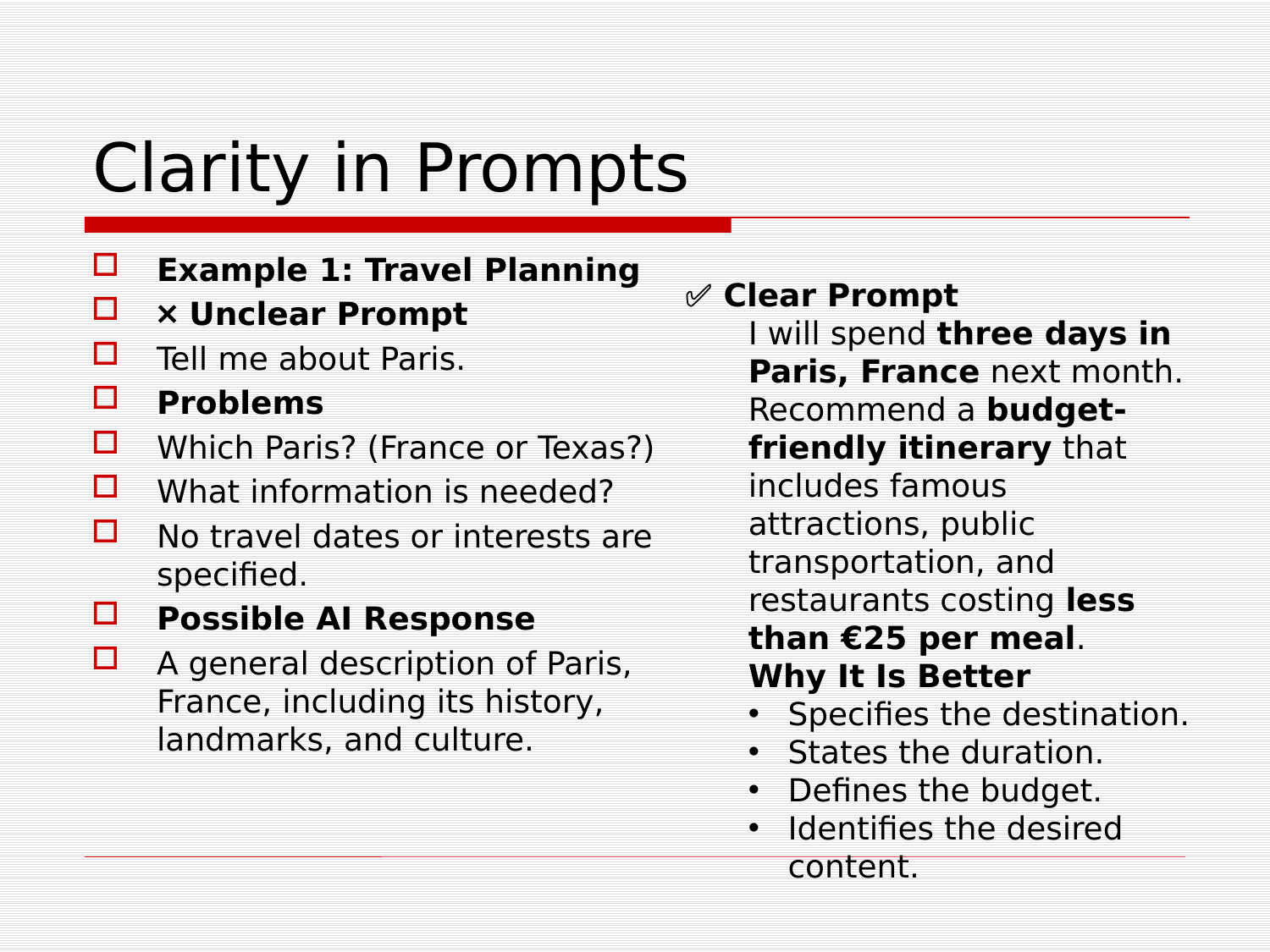

# Clarity in Prompts

✅ Clear Prompt
I will spend three days in Paris, France next month. Recommend a budget-friendly itinerary that includes famous attractions, public transportation, and restaurants costing less than €25 per meal.
Why It Is Better
Specifies the destination.
States the duration.
Defines the budget.
Identifies the desired content.
Example 1: Travel Planning
❌ Unclear Prompt
Tell me about Paris.
Problems
Which Paris? (France or Texas?)
What information is needed?
No travel dates or interests are specified.
Possible AI Response
A general description of Paris, France, including its history, landmarks, and culture.